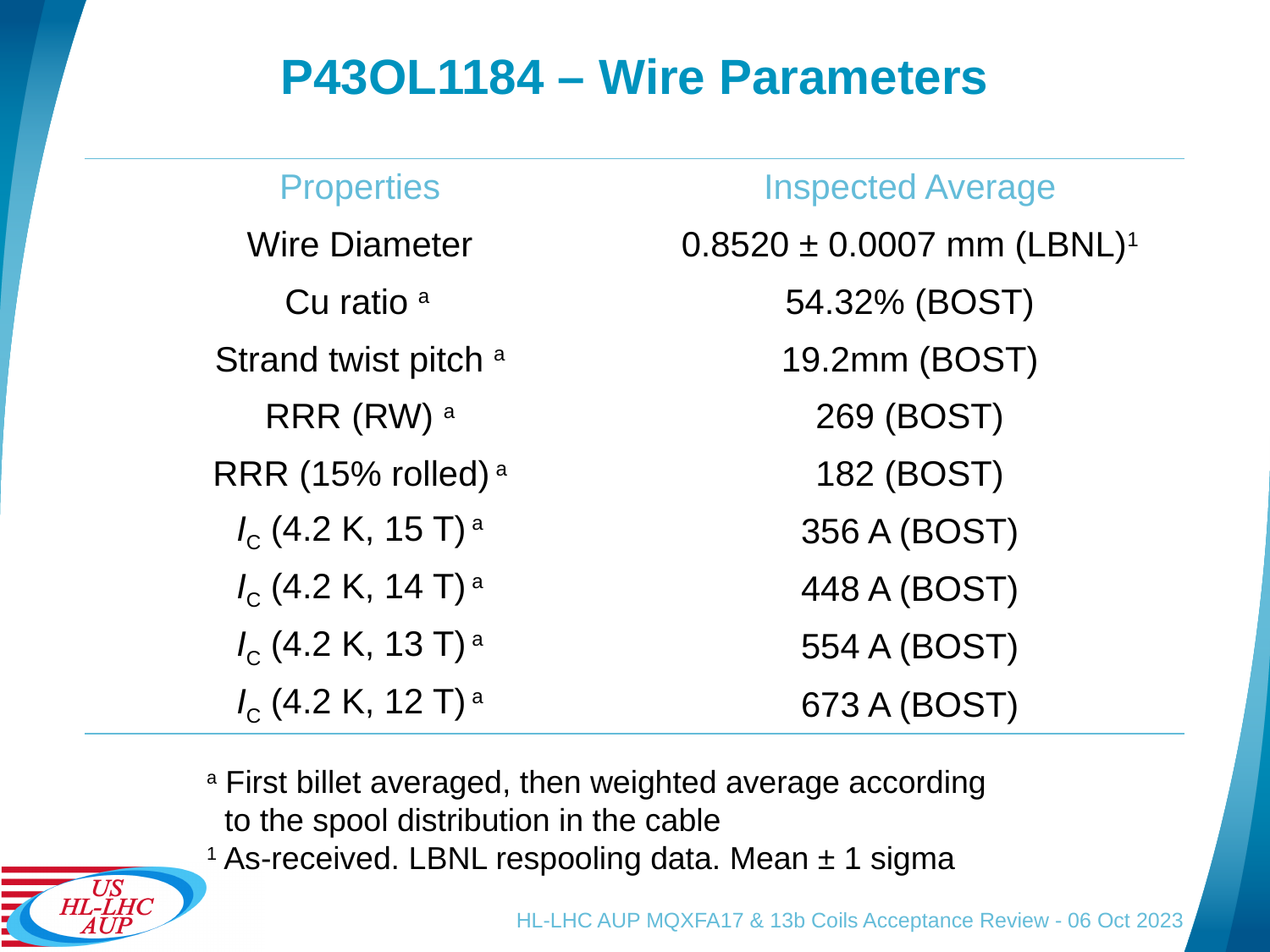

# P43OL1184 – Wire Parameters
| Properties | Inspected Average |
| --- | --- |
| Wire Diameter | 0.8520 ± 0.0007 mm (LBNL)1 |
| Cu ratio a | 54.32% (BOST) |
| Strand twist pitch a | 19.2mm (BOST) |
| RRR (RW) a | 269 (BOST) |
| RRR (15% rolled) a | 182 (BOST) |
| IC (4.2 K, 15 T) a | 356 A (BOST) |
| IC (4.2 K, 14 T) a | 448 A (BOST) |
| IC (4.2 K, 13 T) a | 554 A (BOST) |
| IC (4.2 K, 12 T) a | 673 A (BOST) |
a First billet averaged, then weighted average according
  to the spool distribution in the cable
1 As-received. LBNL respooling data. Mean ± 1 sigma
HL-LHC AUP MQXFA17 & 13b Coils Acceptance Review - 06 Oct 2023